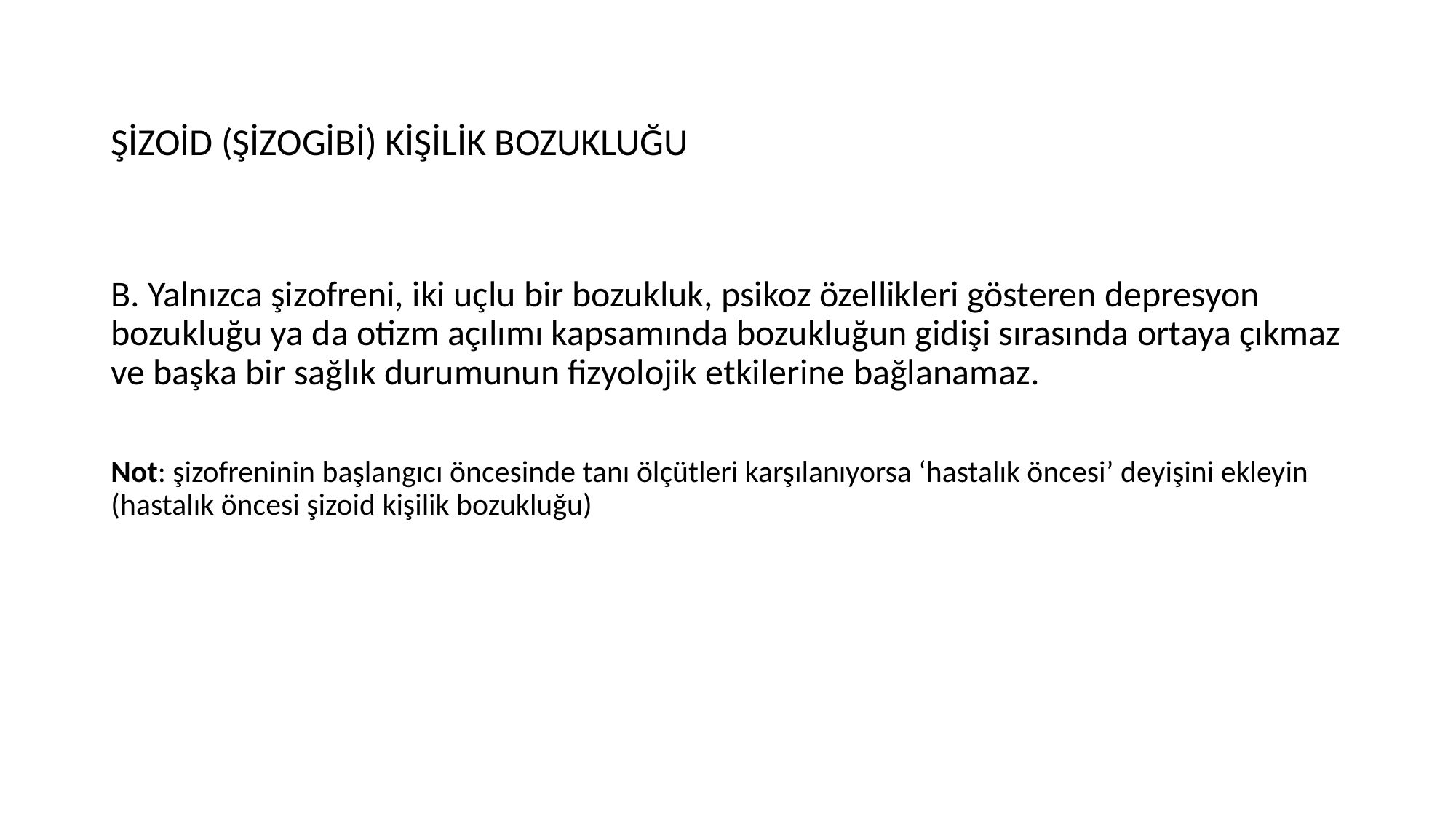

# ŞİZOİD (ŞİZOGİBİ) KİŞİLİK BOZUKLUĞU

B. Yalnızca şizofreni, iki uçlu bir bozukluk, psikoz özellikleri gösteren depresyon bozukluğu ya da otizm açılımı kapsamında bozukluğun gidişi sırasında ortaya çıkmaz ve başka bir sağlık durumunun fizyolojik etkilerine bağlanamaz.

Not: şizofreninin başlangıcı öncesinde tanı ölçütleri karşılanıyorsa ‘hastalık öncesi’ deyişini ekleyin (hastalık öncesi şizoid kişilik bozukluğu)